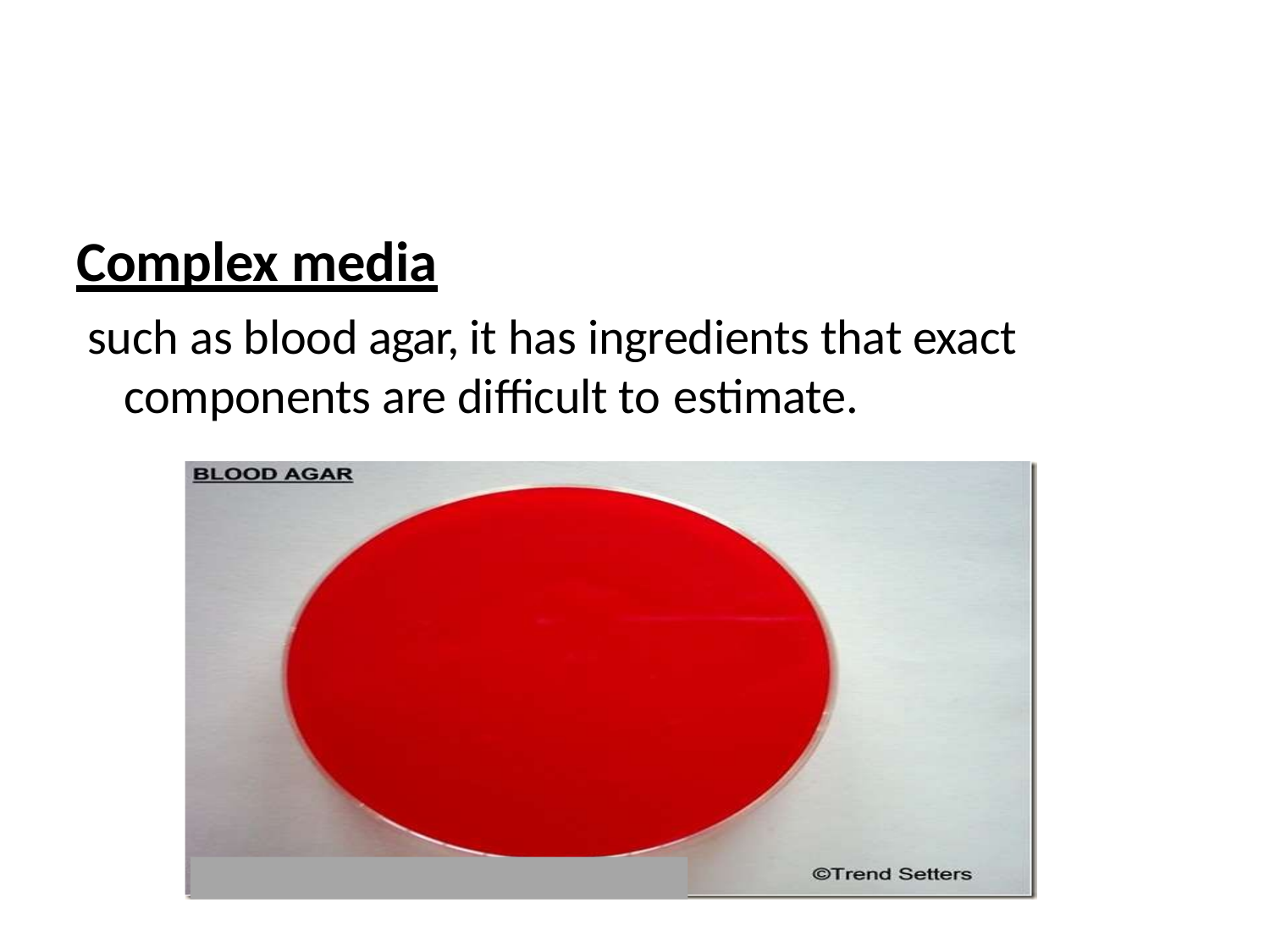

# Complex media
such as blood agar, it has ingredients that exact  components are difficult to estimate.